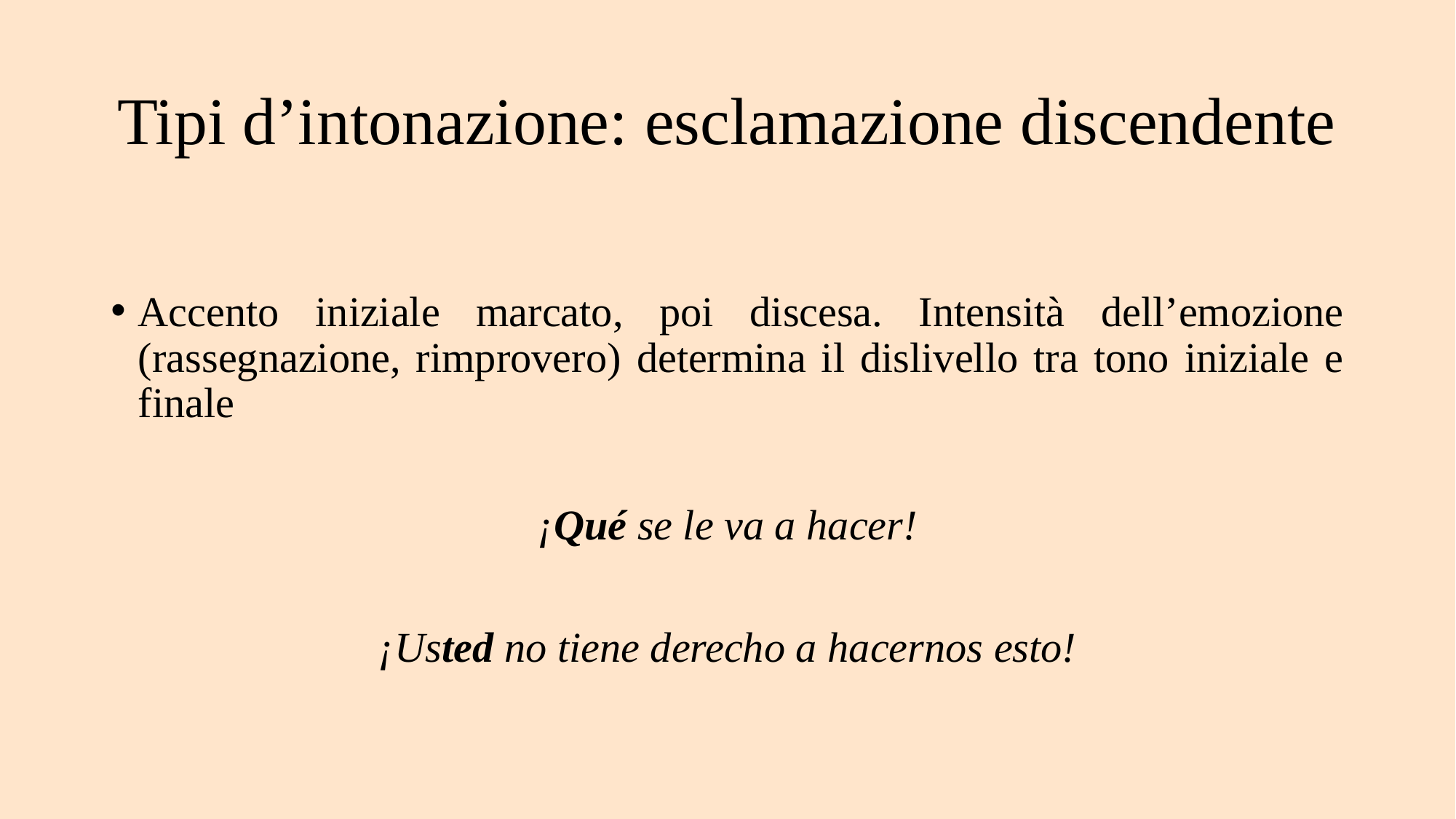

# Tipi d’intonazione: esclamazione discendente

Accento iniziale marcato, poi discesa. Intensità dell’emozione (rassegnazione, rimprovero) determina il dislivello tra tono iniziale e finale

¡Qué se le va a hacer!

¡Usted no tiene derecho a hacernos esto!